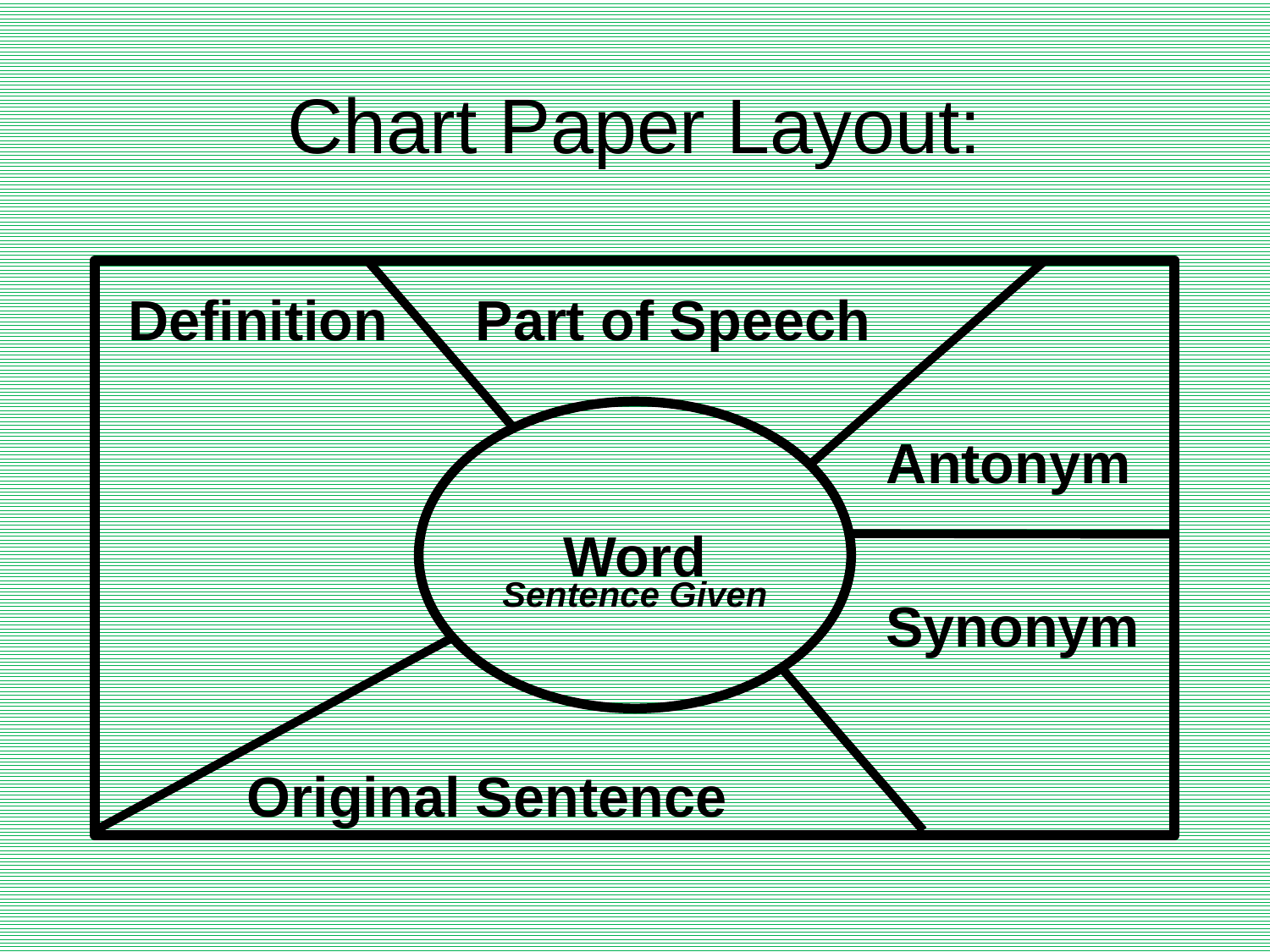

# Chart Paper Layout:

Definition
Part of Speech

Antonym
Word
Sentence Given
Synonym
Original Sentence